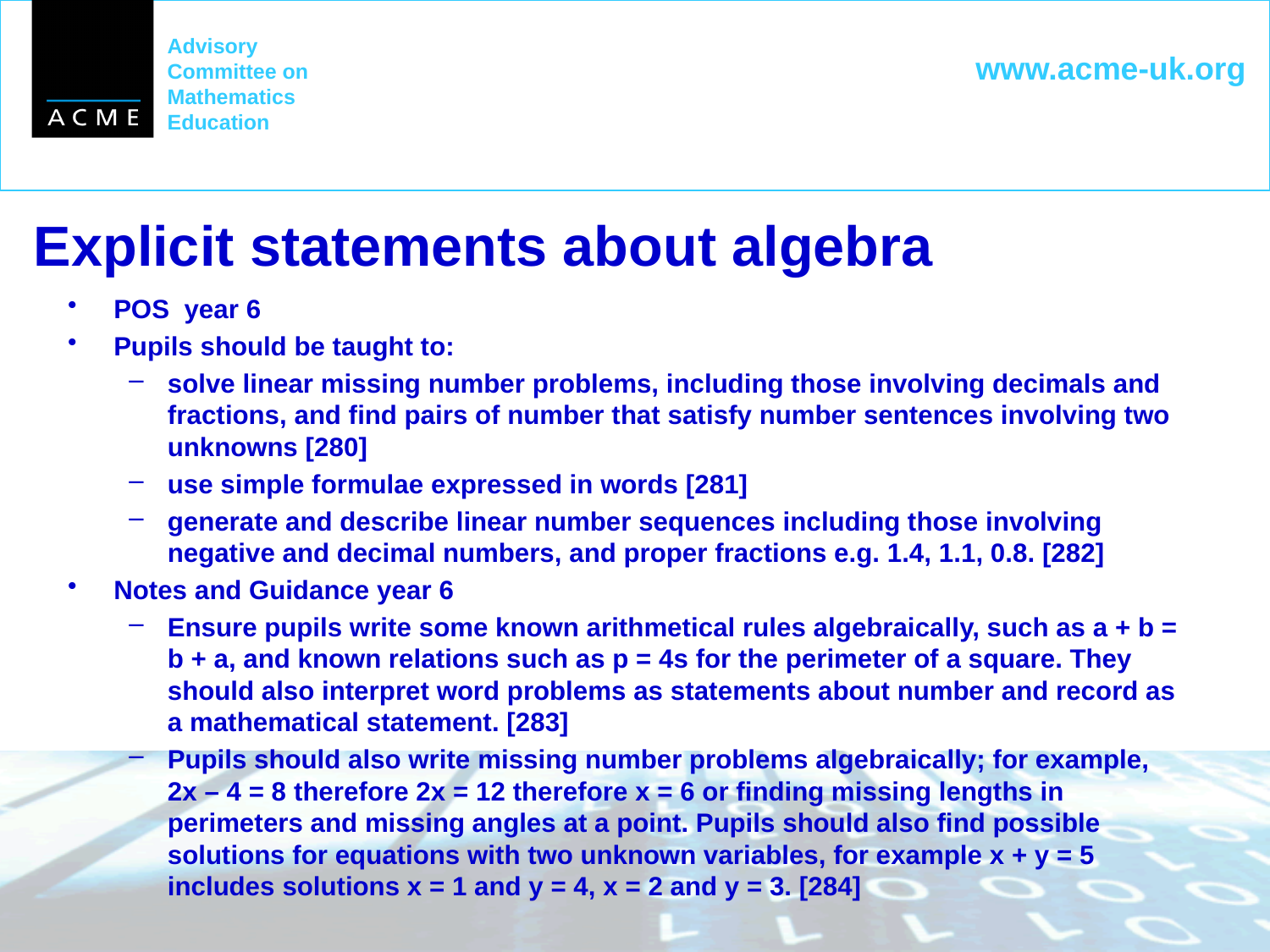

# Explicit statements about algebra
POS  year 6
Pupils should be taught to:
solve linear missing number problems, including those involving decimals and fractions, and find pairs of number that satisfy number sentences involving two unknowns [280]
use simple formulae expressed in words [281]
generate and describe linear number sequences including those involving negative and decimal numbers, and proper fractions e.g. 1.4, 1.1, 0.8. [282]
Notes and Guidance year 6
Ensure pupils write some known arithmetical rules algebraically, such as a + b = b + a, and known relations such as p = 4s for the perimeter of a square. They should also interpret word problems as statements about number and record as a mathematical statement. [283]
Pupils should also write missing number problems algebraically; for example, 2x – 4 = 8 therefore 2x = 12 therefore x = 6 or finding missing lengths in perimeters and missing angles at a point. Pupils should also find possible solutions for equations with two unknown variables, for example x + y = 5 includes solutions x = 1 and y = 4, x = 2 and y = 3. [284]